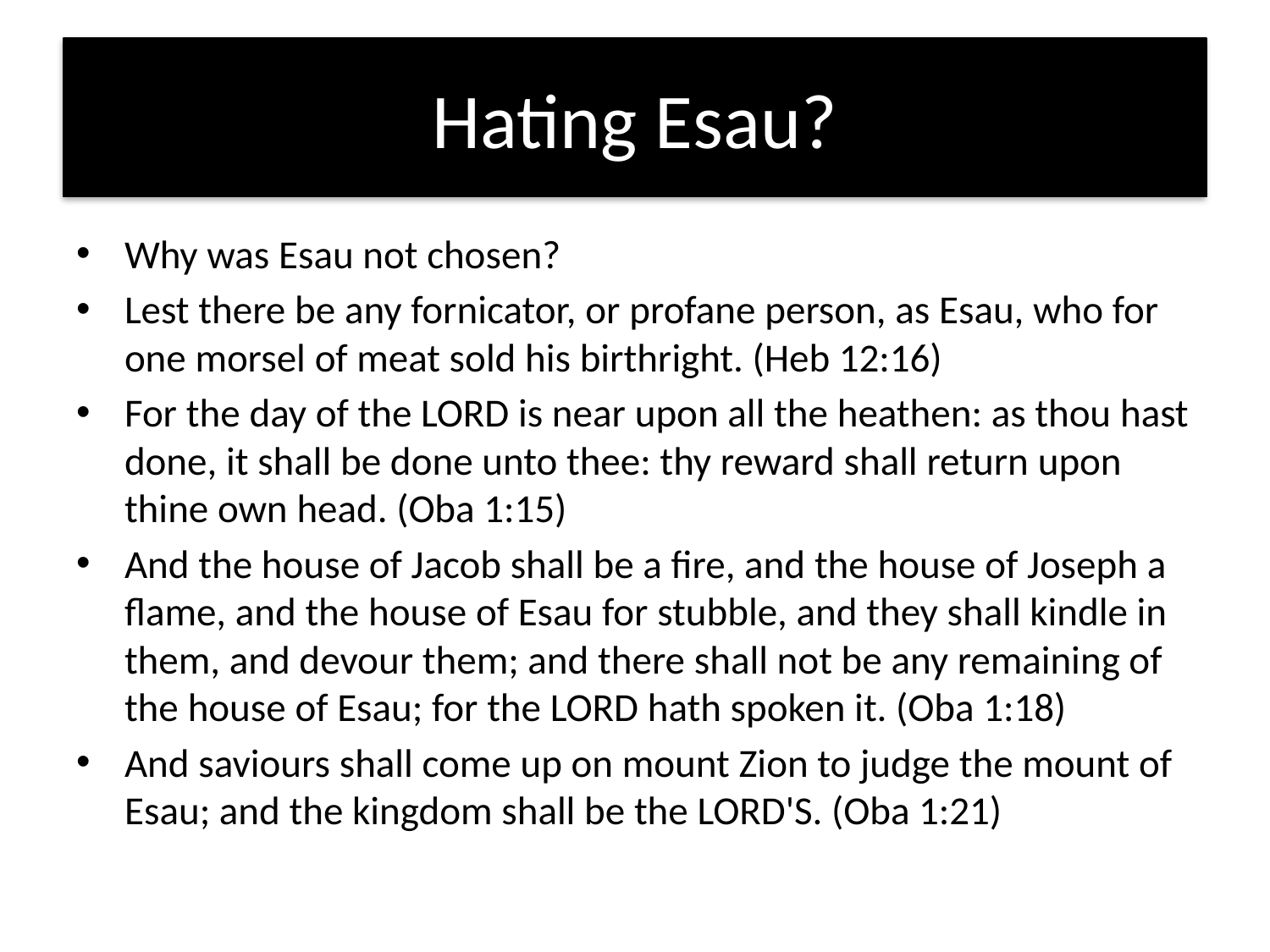

# Hating Esau?
Why was Esau not chosen?
Lest there be any fornicator, or profane person, as Esau, who for one morsel of meat sold his birthright. (Heb 12:16)
For the day of the LORD is near upon all the heathen: as thou hast done, it shall be done unto thee: thy reward shall return upon thine own head. (Oba 1:15)
And the house of Jacob shall be a fire, and the house of Joseph a flame, and the house of Esau for stubble, and they shall kindle in them, and devour them; and there shall not be any remaining of the house of Esau; for the LORD hath spoken it. (Oba 1:18)
And saviours shall come up on mount Zion to judge the mount of Esau; and the kingdom shall be the LORD'S. (Oba 1:21)